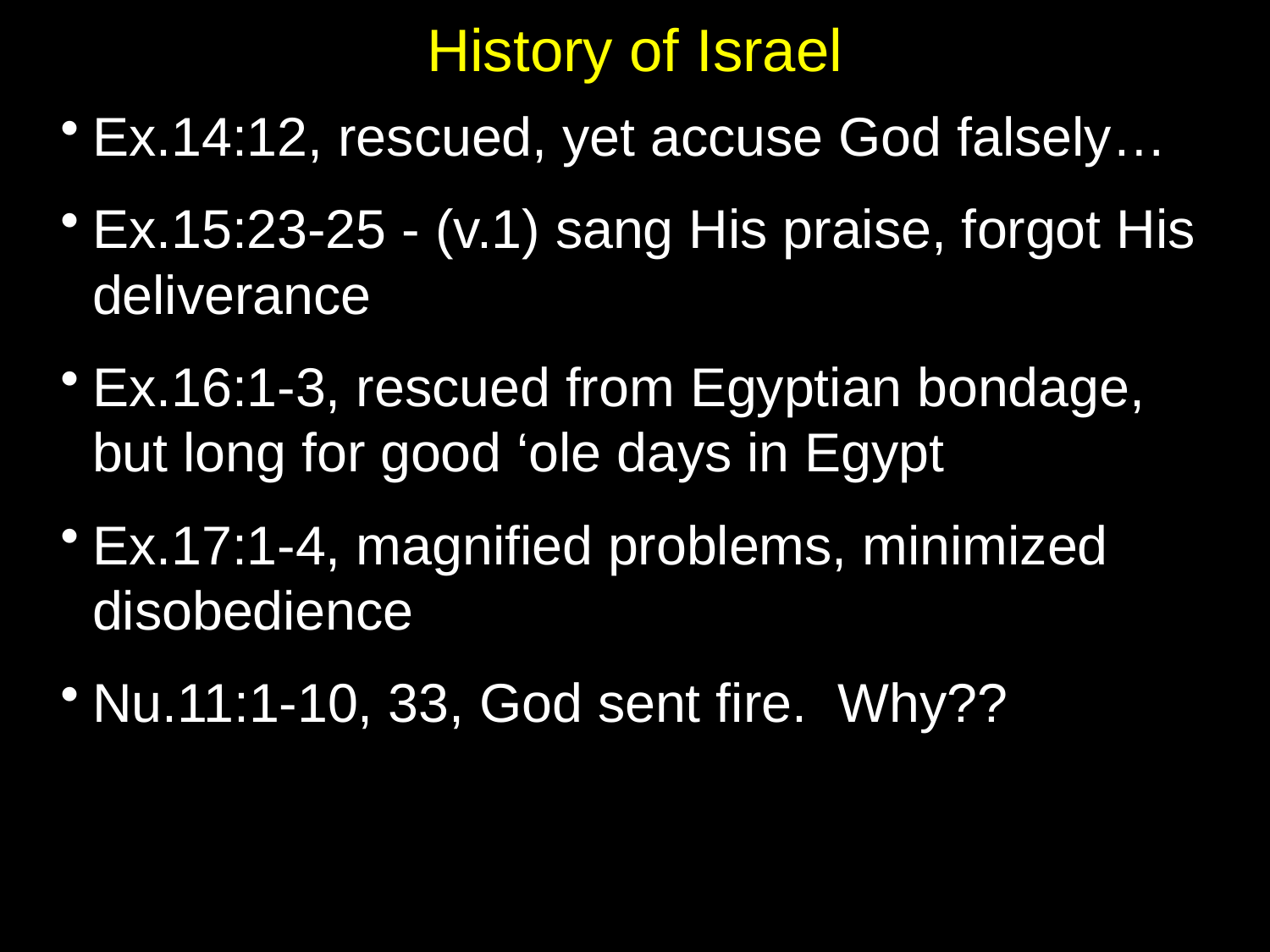

# History of Israel
Ex.14:12, rescued, yet accuse God falsely…
Ex.15:23-25 - (v.1) sang His praise, forgot His deliverance
Ex.16:1-3, rescued from Egyptian bondage, but long for good ‘ole days in Egypt
Ex.17:1-4, magnified problems, minimized disobedience
Nu.11:1-10, 33, God sent fire.  Why??